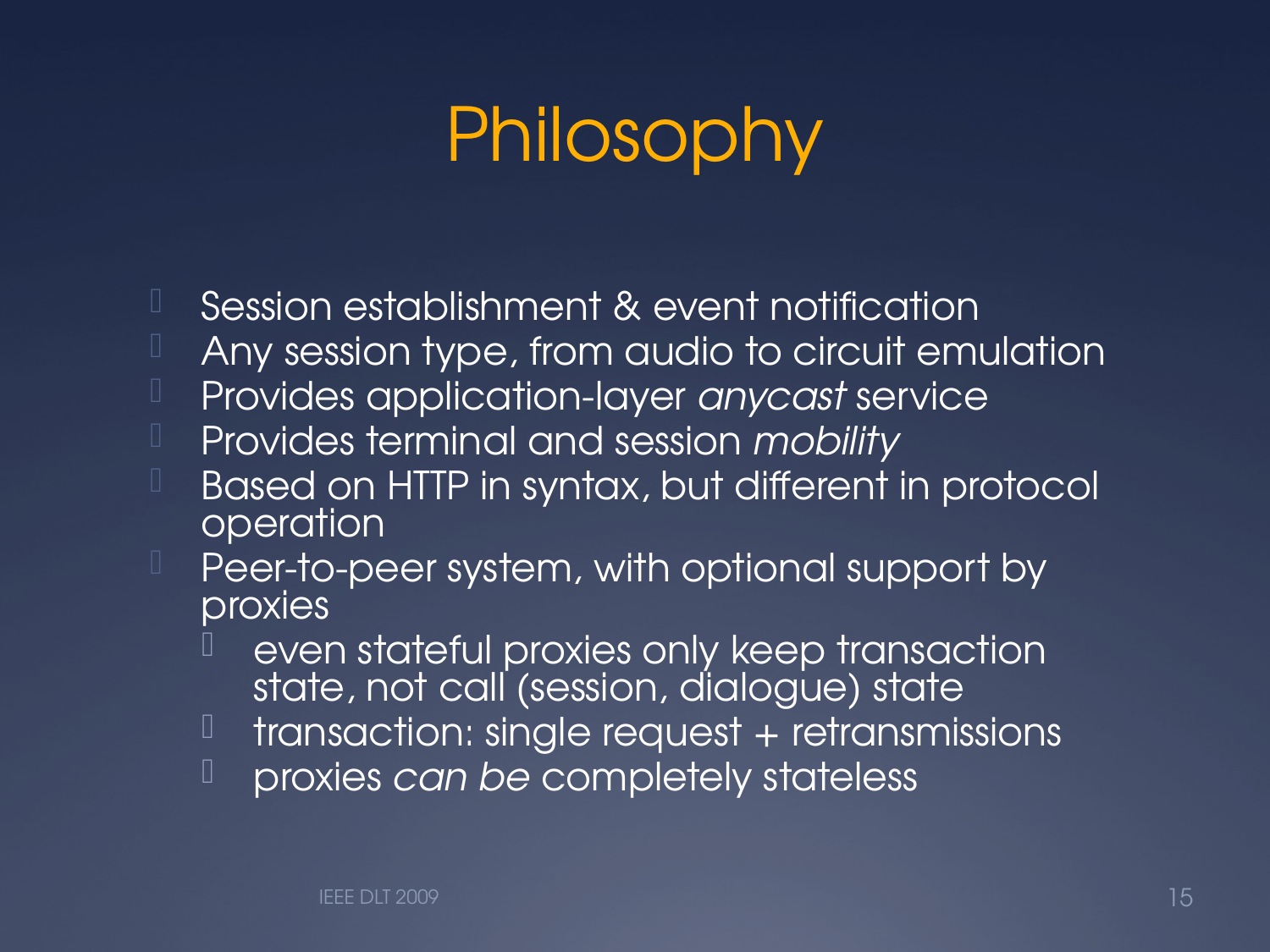

# Philosophy
Session establishment & event notification
Any session type, from audio to circuit emulation
Provides application-layer anycast service
Provides terminal and session mobility
Based on HTTP in syntax, but different in protocol operation
Peer-to-peer system, with optional support by proxies
even stateful proxies only keep transaction state, not call (session, dialogue) state
transaction: single request + retransmissions
proxies can be completely stateless
IEEE DLT 2009
15